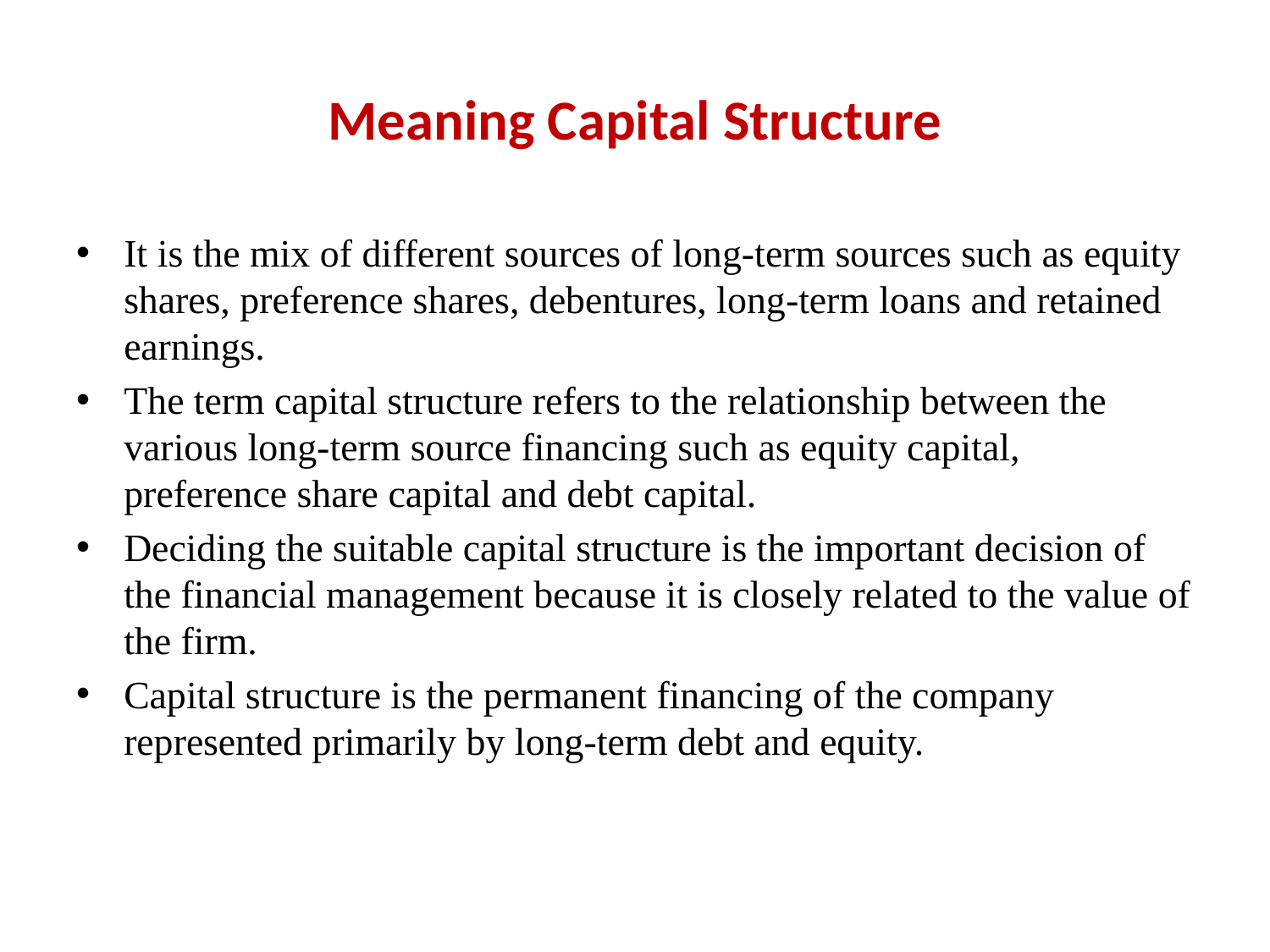

# Meaning Capital Structure
It is the mix of different sources of long-term sources such as equity shares, preference shares, debentures, long-term loans and retained earnings.
The term capital structure refers to the relationship between the various long-term source financing such as equity capital, preference share capital and debt capital.
Deciding the suitable capital structure is the important decision of the financial management because it is closely related to the value of the firm.
Capital structure is the permanent financing of the company represented primarily by long-term debt and equity.